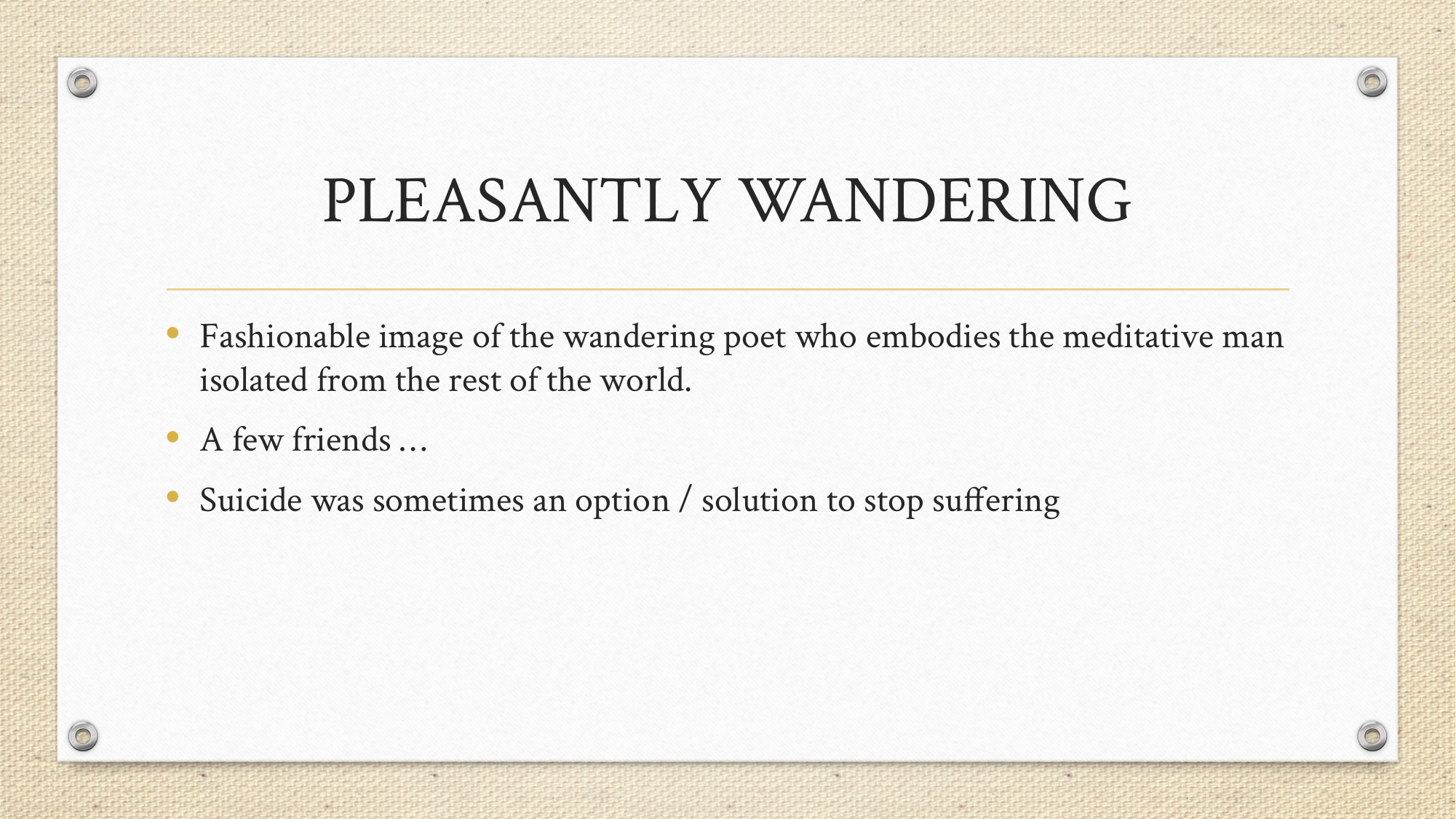

# PLEASANTLY WANDERING
Fashionable image of the wandering poet who embodies the meditative man isolated from the rest of the world.
A few friends …
Suicide was sometimes an option / solution to stop suffering